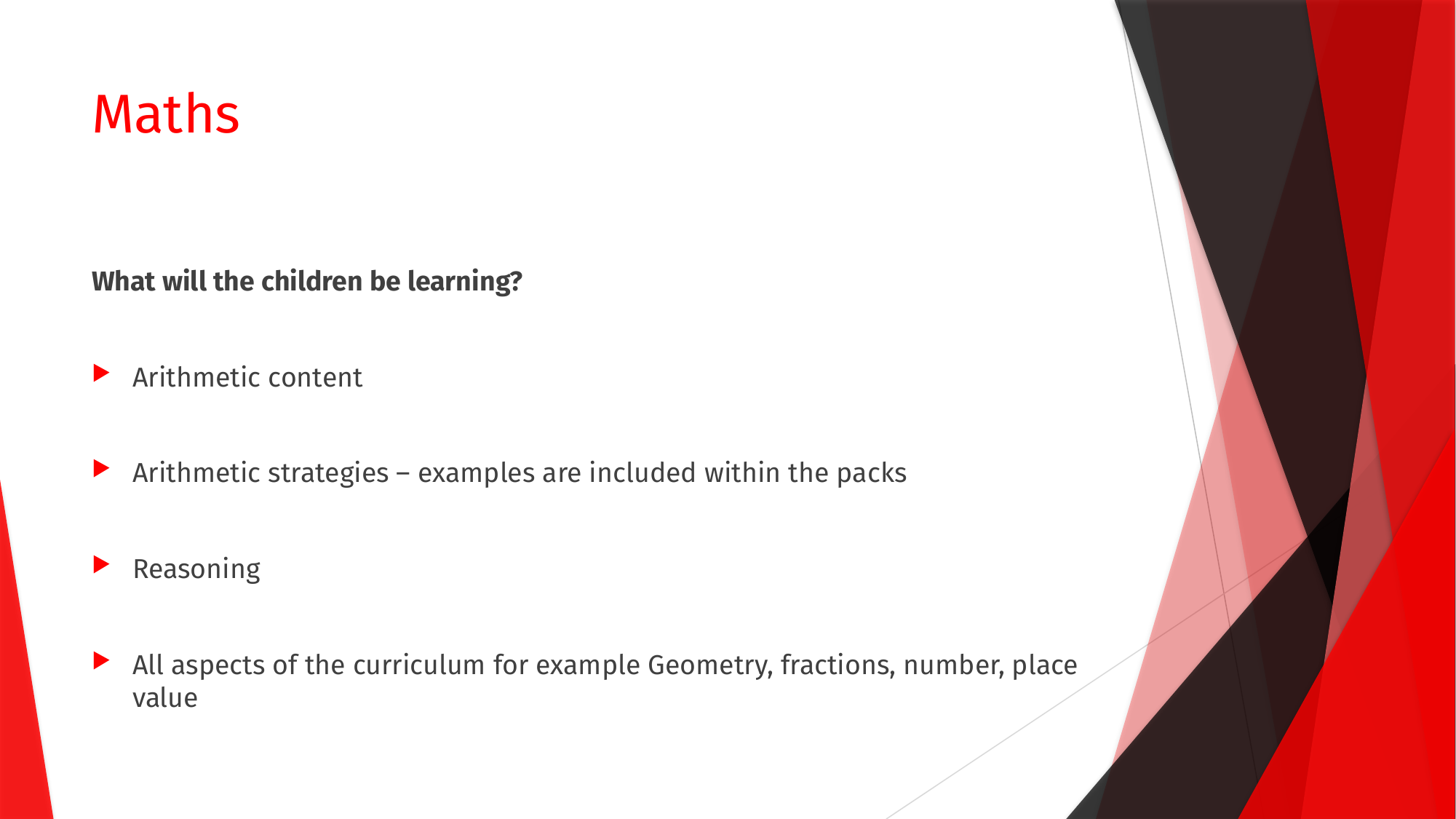

# Maths
What will the children be learning?

Arithmetic content

Arithmetic strategies – examples are included within the packs

Reasoning

All aspects of the curriculum for example Geometry, fractions, number, place value